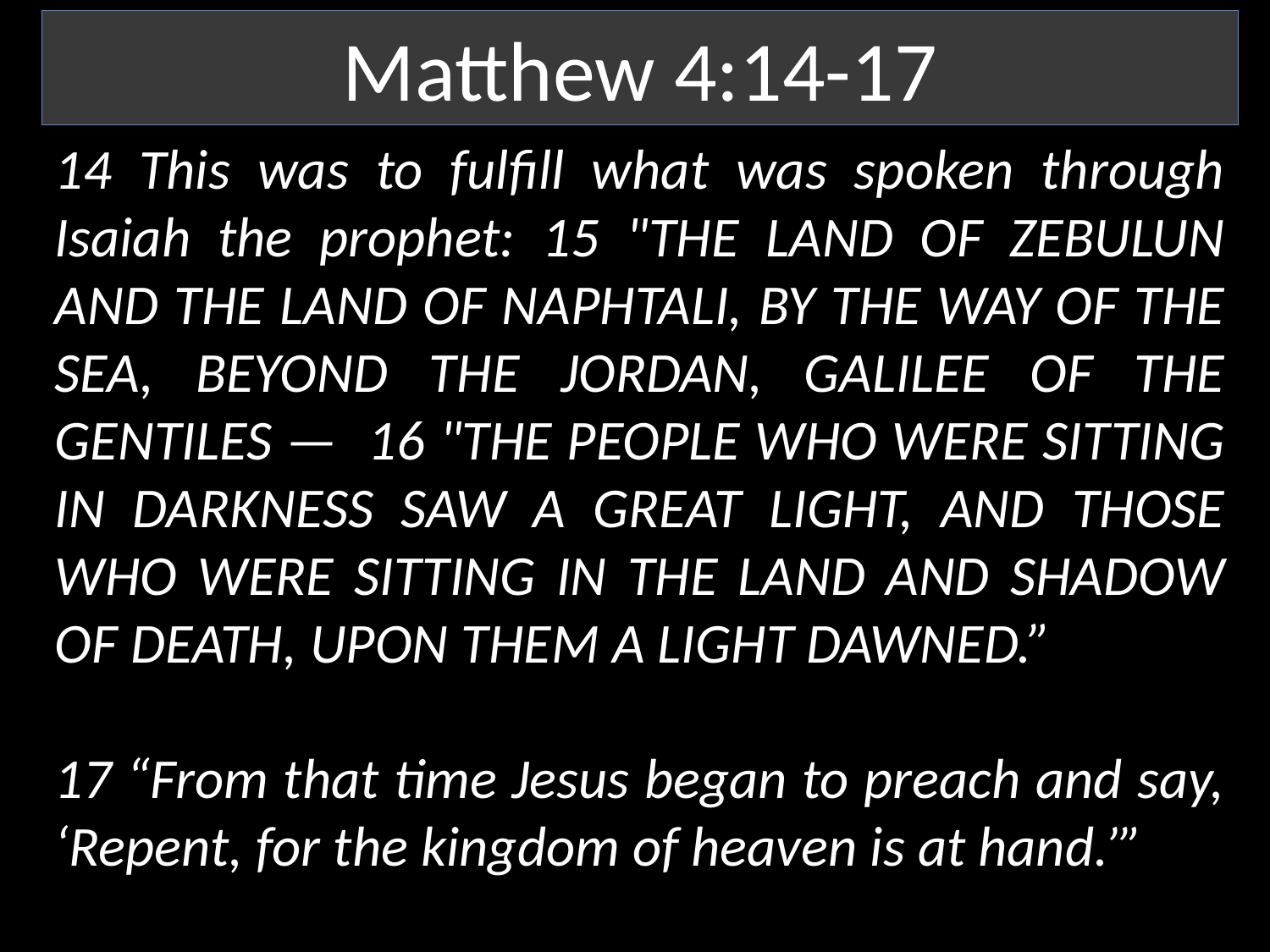

Matthew 4:14-17
14 This was to fulfill what was spoken through Isaiah the prophet: 15 "THE LAND OF ZEBULUN AND THE LAND OF NAPHTALI, BY THE WAY OF THE SEA, BEYOND THE JORDAN, GALILEE OF THE GENTILES —  16 "THE PEOPLE WHO WERE SITTING IN DARKNESS SAW A GREAT LIGHT, AND THOSE WHO WERE SITTING IN THE LAND AND SHADOW OF DEATH, UPON THEM A LIGHT DAWNED.”

17 “From that time Jesus began to preach and say, ‘Repent, for the kingdom of heaven is at hand.’”